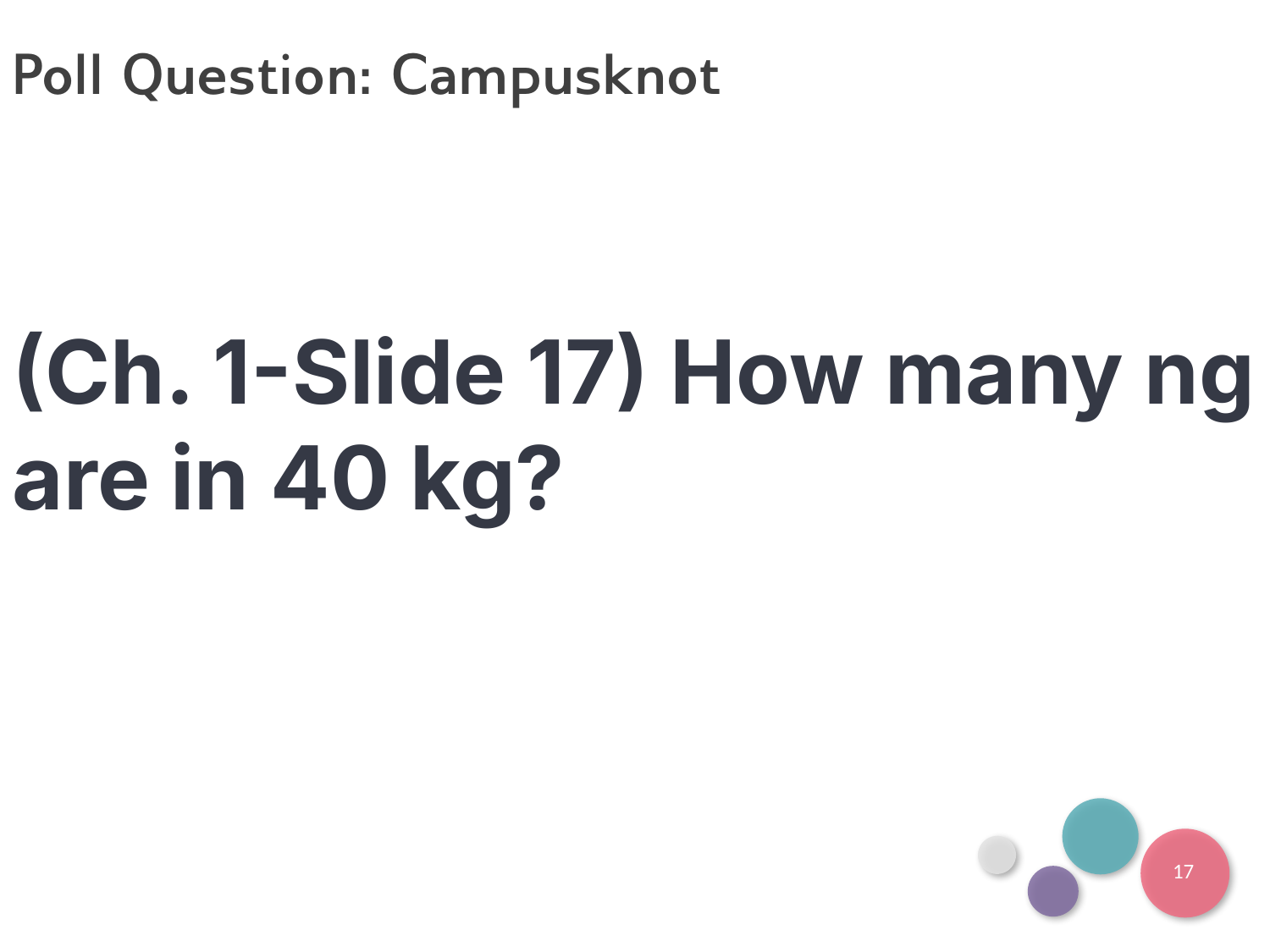

Poll Question: Campusknot
(Ch. 1-Slide 17) How many ng are in 40 kg?

17